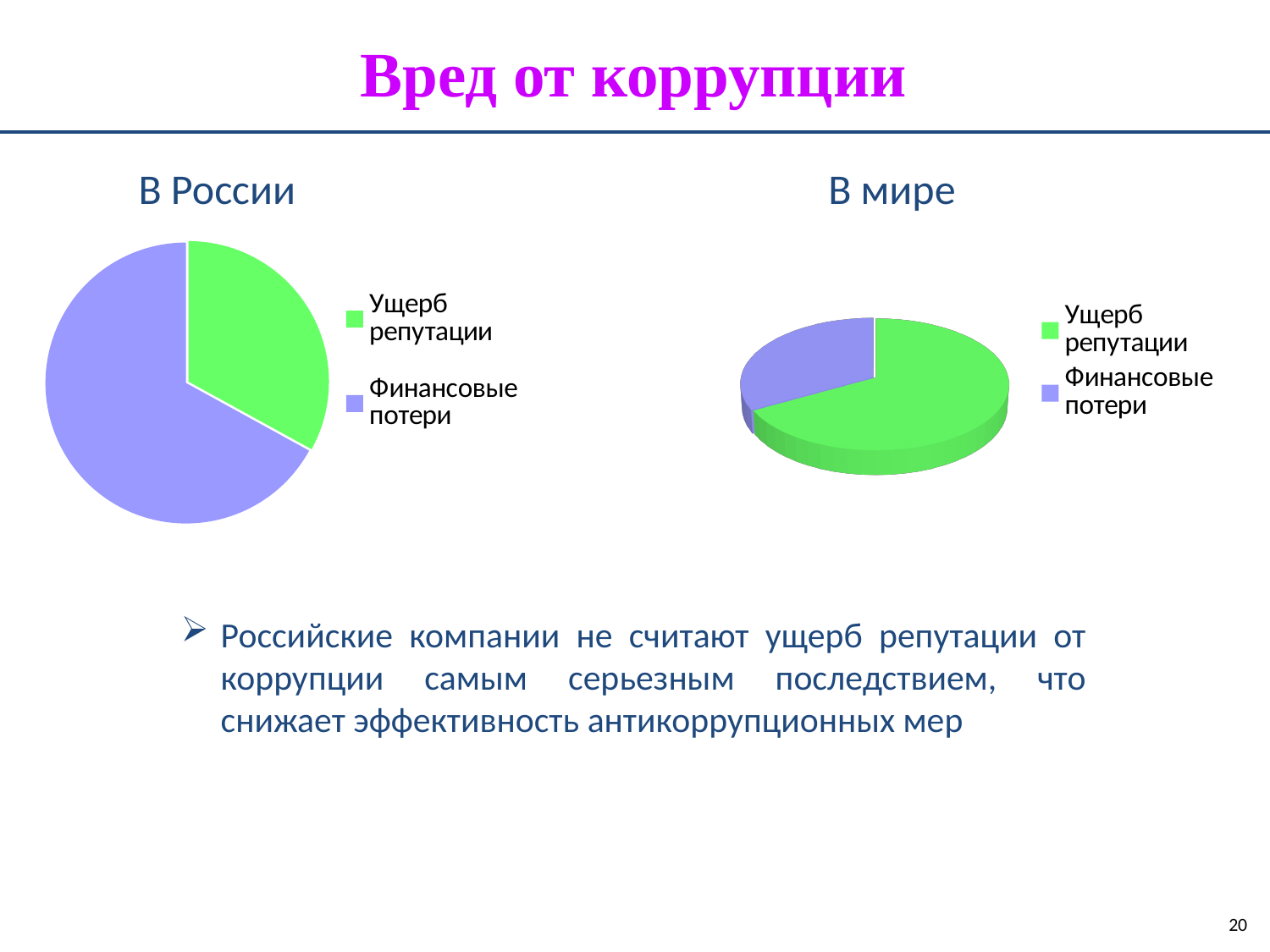

Вред от коррупции
В России
В мире

[unsupported chart]

### Chart

| Category |  |
|---|---|
| Ущерб репутации | 0.33000000000000057 |
| Финансовые потери | 0.6700000000000012 |
ущерб
репутации
Российские компании не считают ущерб репутации от коррупции самым серьезным последствием, что снижает эффективность антикоррупционных мер